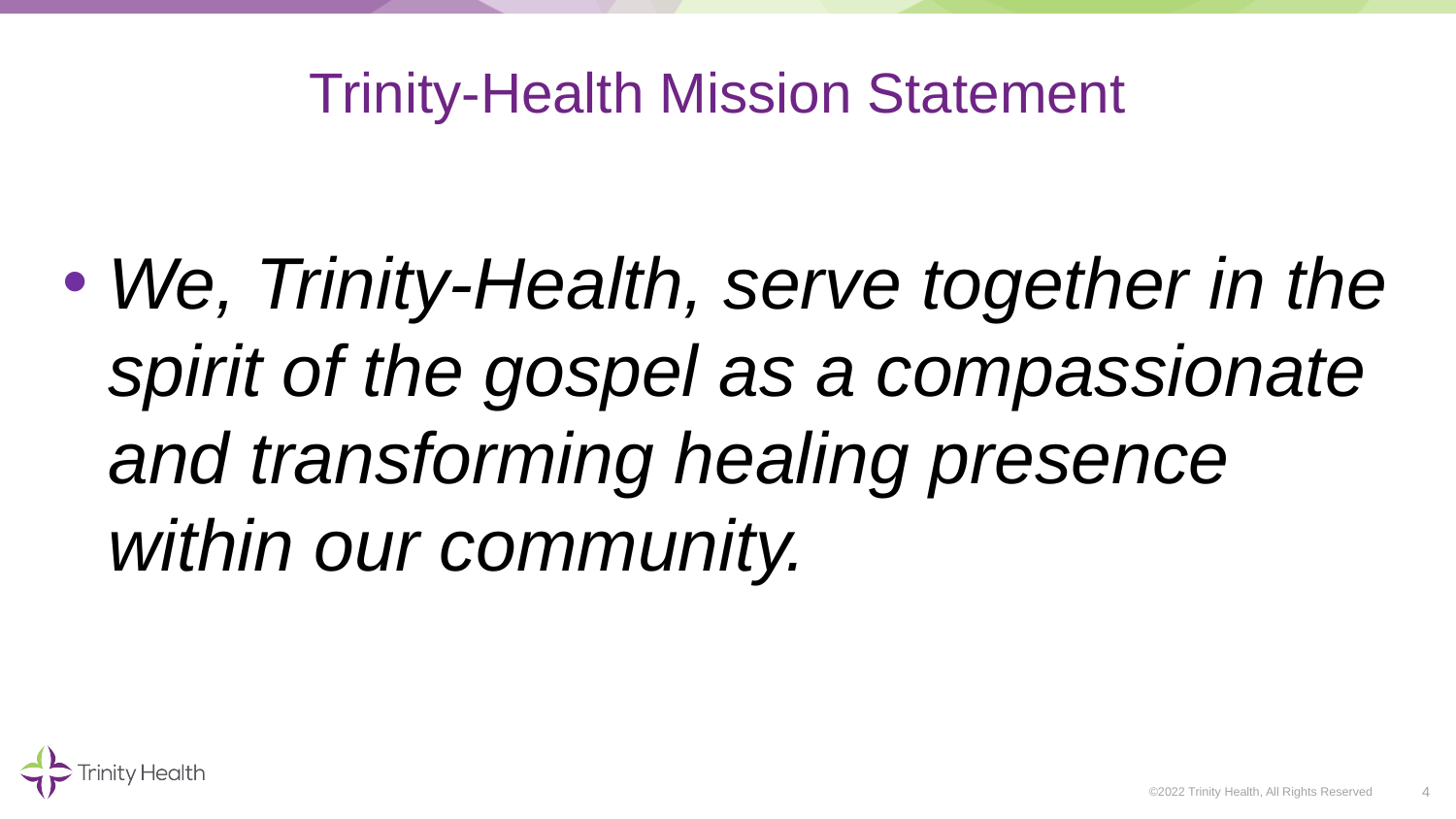

# Trinity-Health Mission Statement

We, Trinity-Health, serve together in the spirit of the gospel as a compassionate and transforming healing presence within our community.
4
©2022 Trinity Health, All Rights Reserved